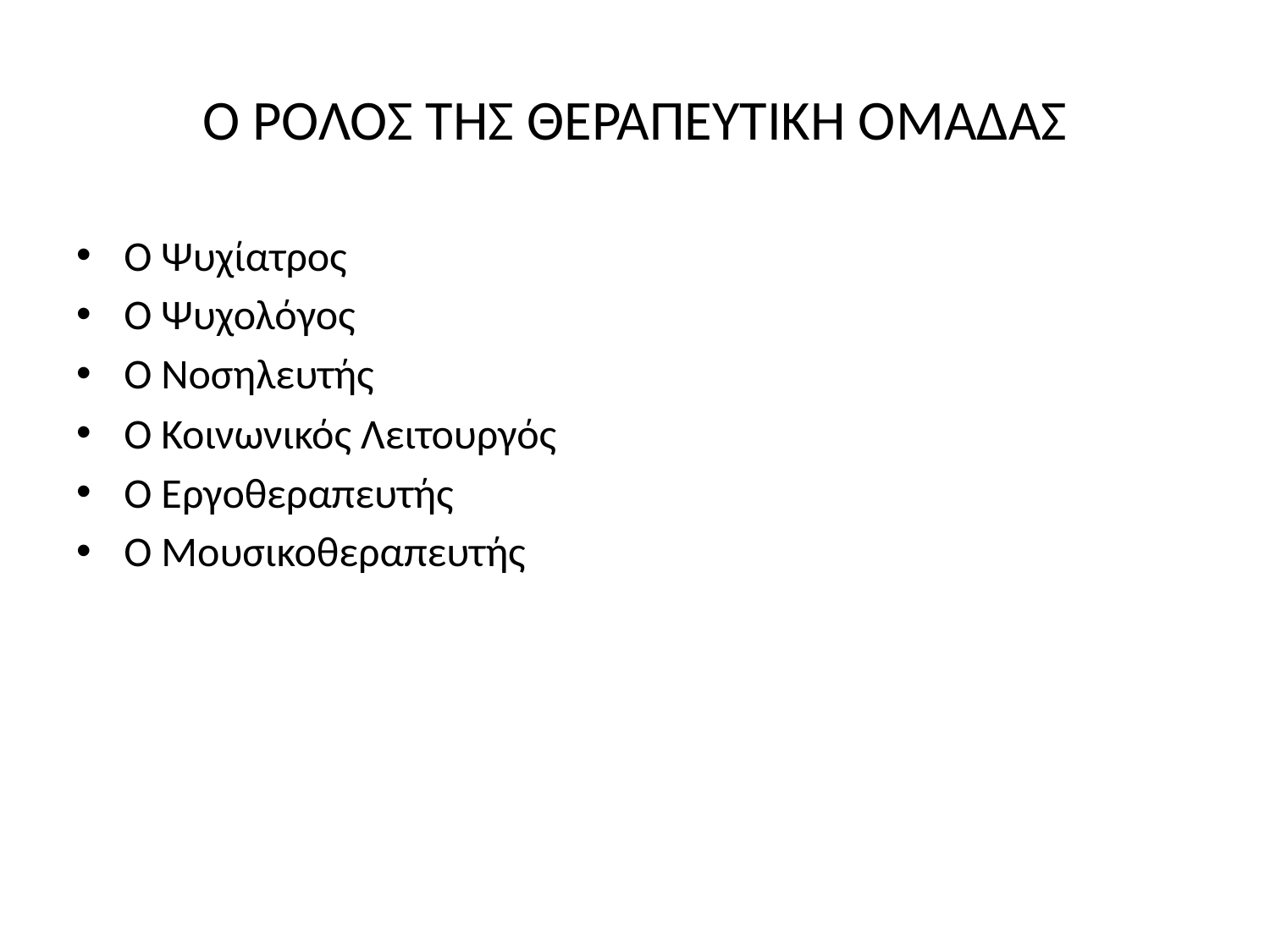

# Ο ΡΟΛΟΣ ΤΗΣ ΘΕΡΑΠΕΥΤΙΚΗ ΟΜΑΔΑΣ
Ο Ψυχίατρος
Ο Ψυχολόγος
Ο Νοσηλευτής
Ο Κοινωνικός Λειτουργός
Ο Εργοθεραπευτής
Ο Μουσικοθεραπευτής